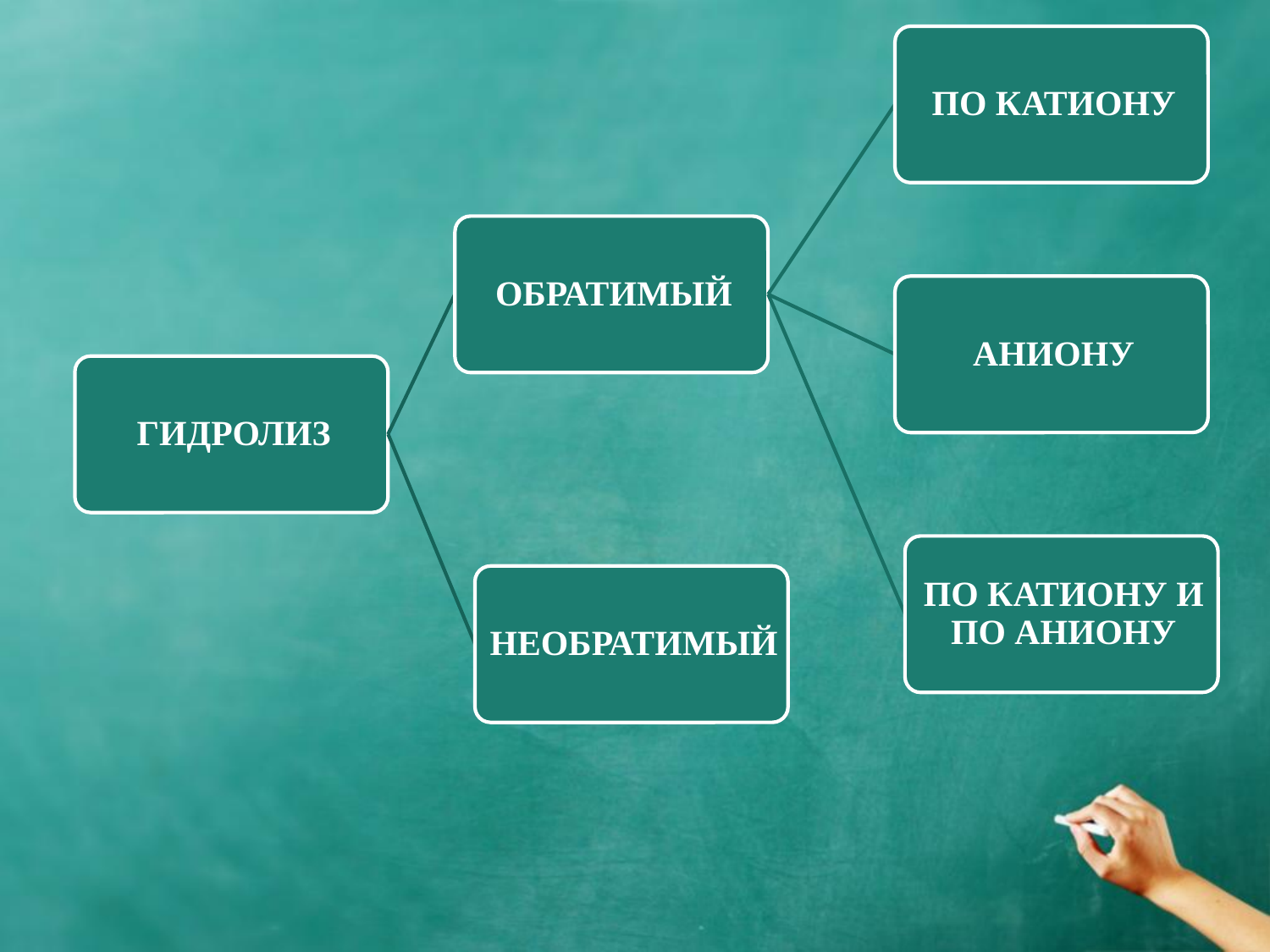

ГИДРОЛИЗ

ОБРАТИМЫЙ

ПО КАТИОНУ

АНИОНУ

ПО КАТИОНУ И ПО АНИОНУ

НЕОБРАТИМЫЙ